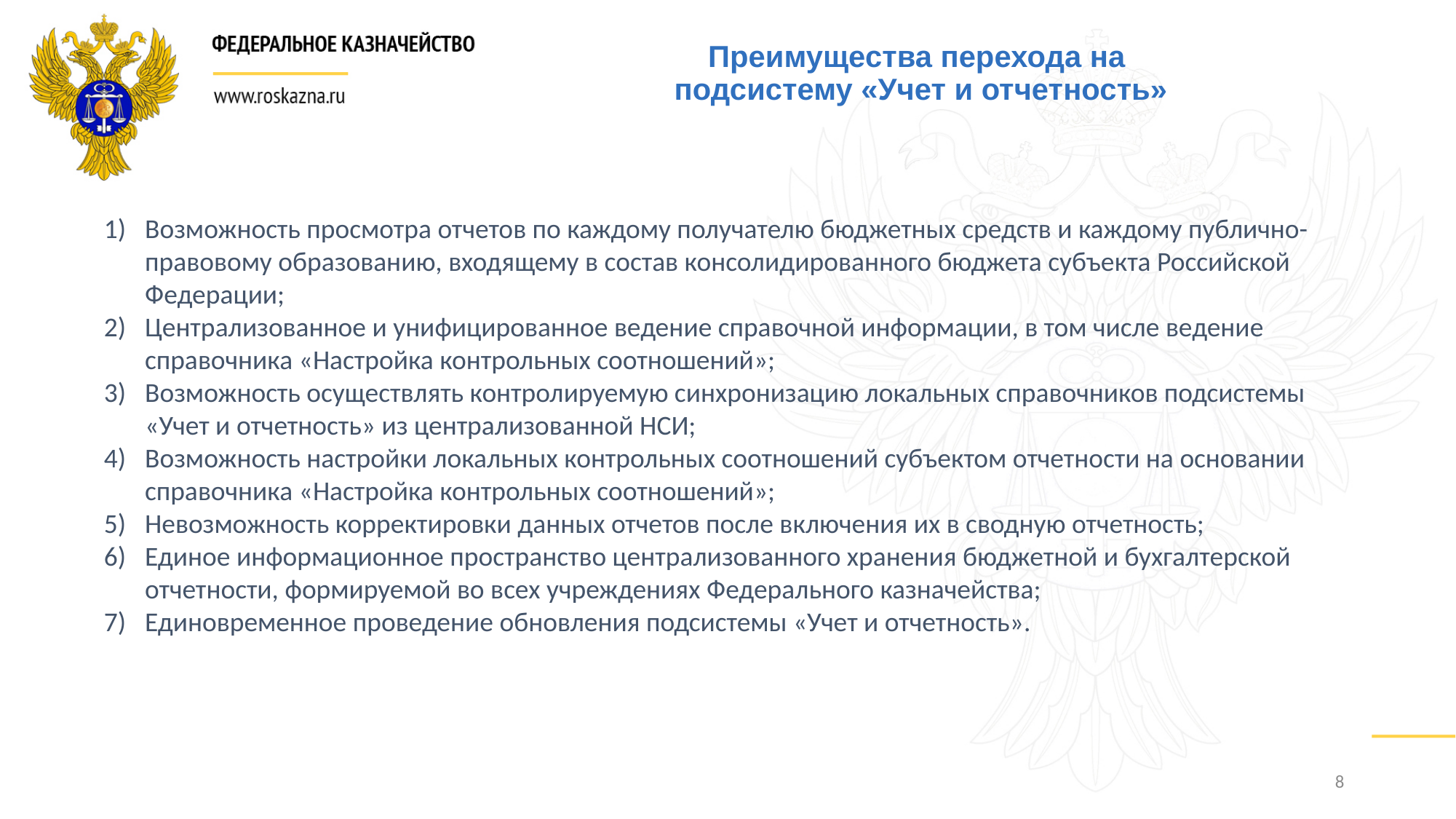

Преимущества перехода на
подсистему «Учет и отчетность»
Возможность просмотра отчетов по каждому получателю бюджетных средств и каждому публично-правовому образованию, входящему в состав консолидированного бюджета субъекта Российской Федерации;
Централизованное и унифицированное ведение справочной информации, в том числе ведение справочника «Настройка контрольных соотношений»;
Возможность осуществлять контролируемую синхронизацию локальных справочников подсистемы «Учет и отчетность» из централизованной НСИ;
Возможность настройки локальных контрольных соотношений субъектом отчетности на основании справочника «Настройка контрольных соотношений»;
Невозможность корректировки данных отчетов после включения их в сводную отчетность;
Единое информационное пространство централизованного хранения бюджетной и бухгалтерской отчетности, формируемой во всех учреждениях Федерального казначейства;
Единовременное проведение обновления подсистемы «Учет и отчетность».

8